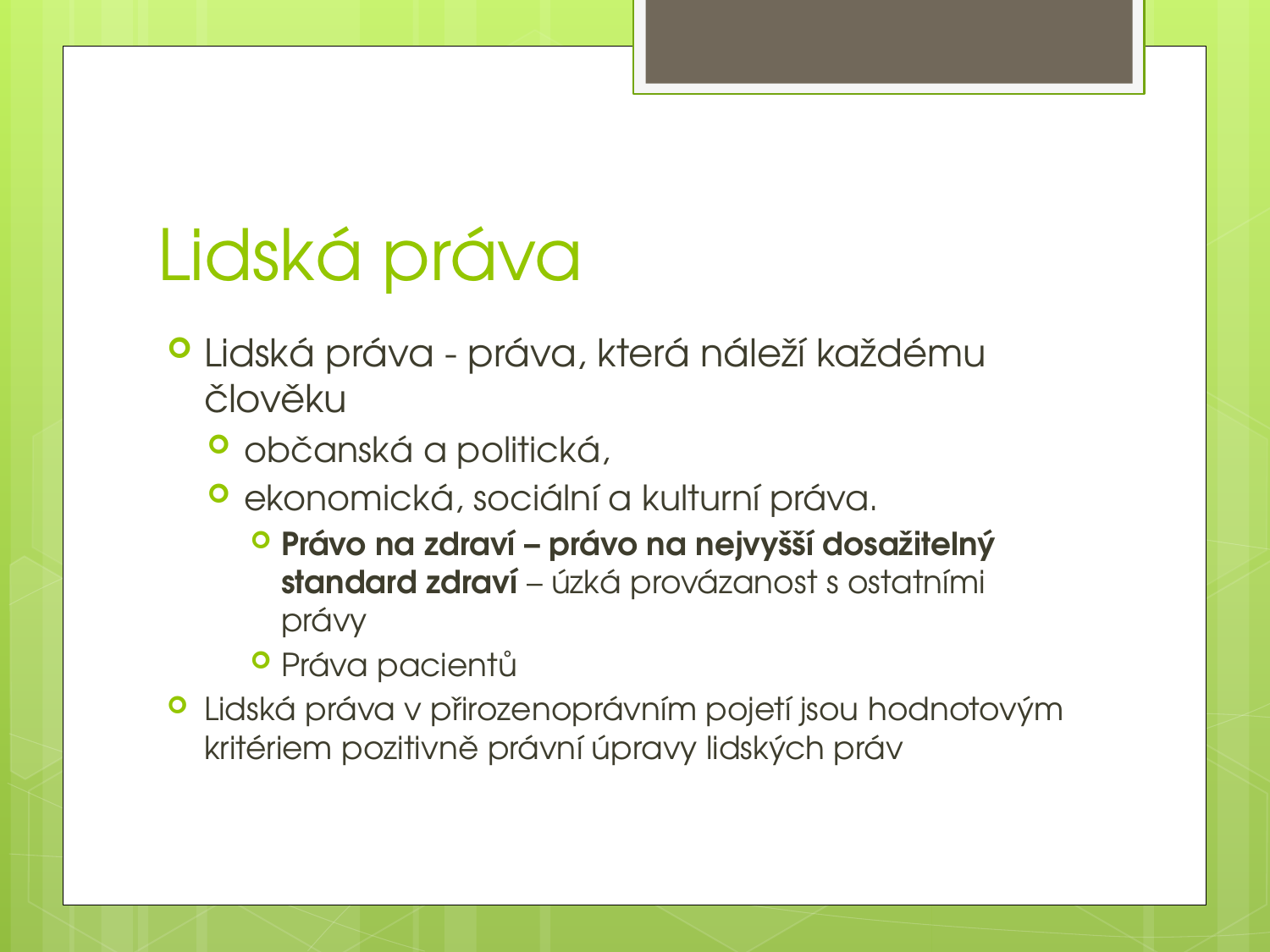

# Lidská práva
Lidská práva - práva, která náleží každému člověku
občanská a politická,
ekonomická, sociální a kulturní práva.
Právo na zdraví – právo na nejvyšší dosažitelný standard zdraví – úzká provázanost s ostatními právy
Práva pacientů
Lidská práva v přirozenoprávním pojetí jsou hodnotovým kritériem pozitivně právní úpravy lidských práv